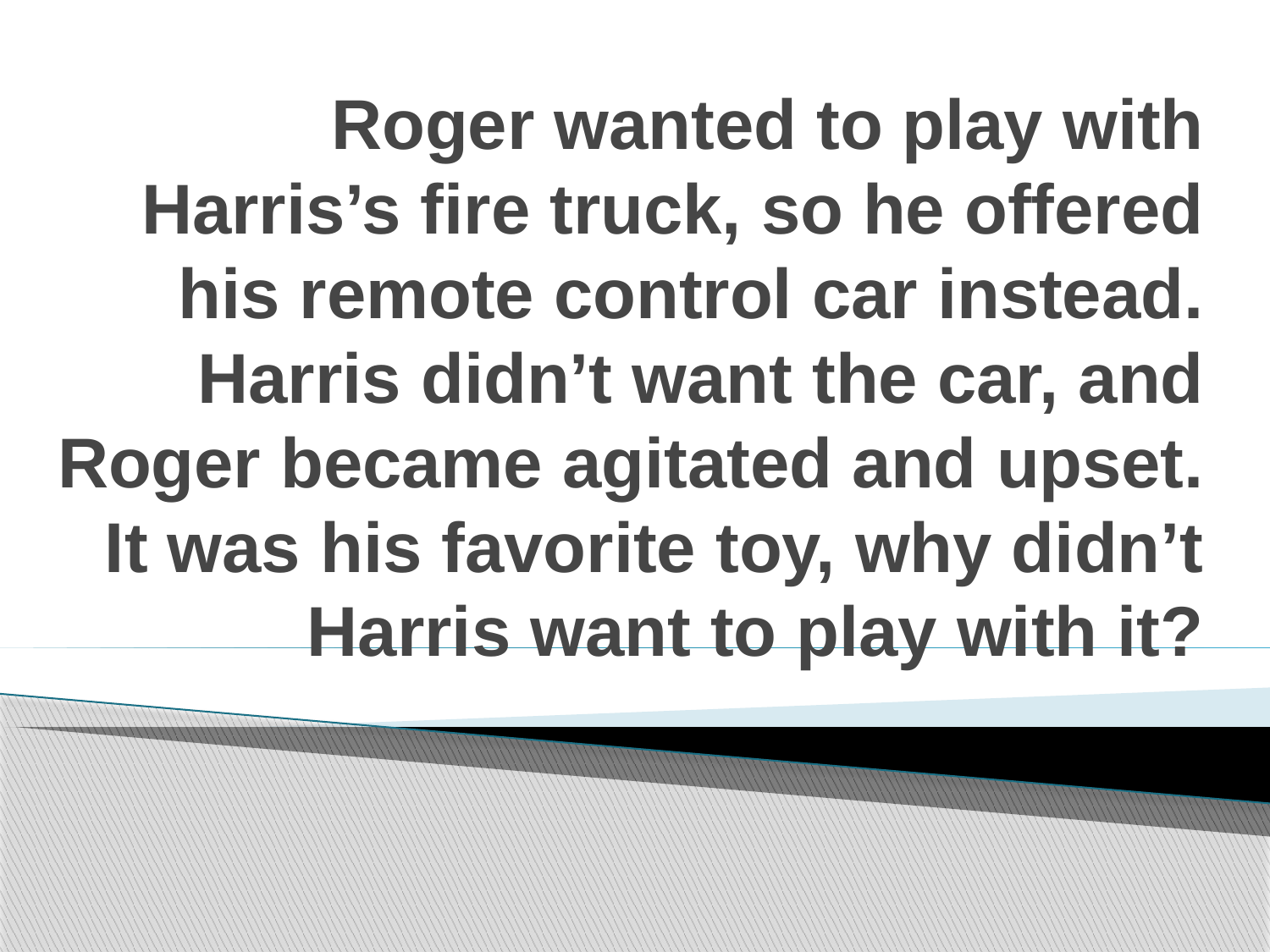

# Roger wanted to play with Harris’s fire truck, so he offered his remote control car instead. Harris didn’t want the car, and Roger became agitated and upset. It was his favorite toy, why didn’t Harris want to play with it?